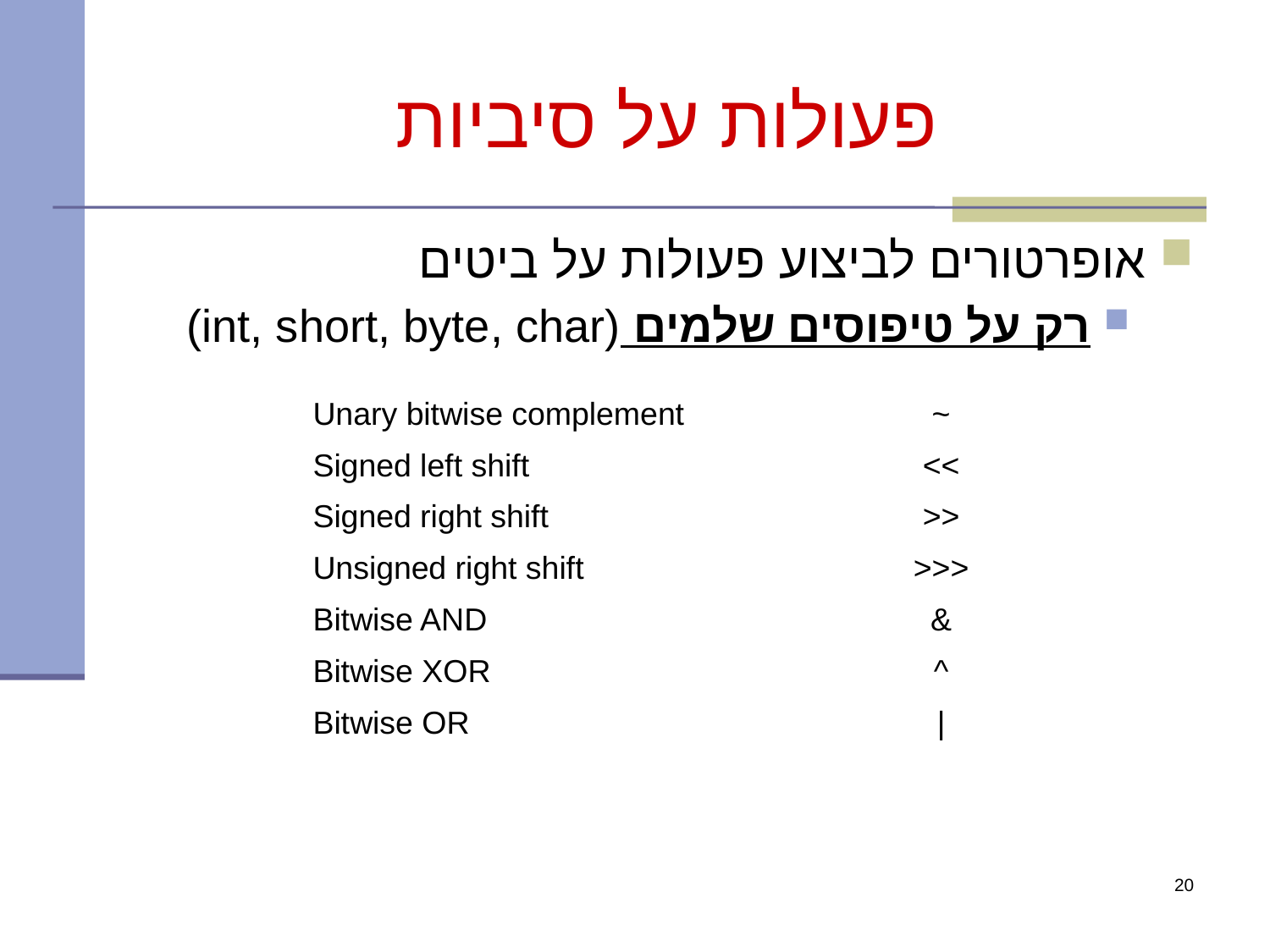

# פעולות על סיביות
אופרטורים לביצוע פעולות על ביטים
רק על טיפוסים שלמים (int, short, byte, char)

| Unary bitwise complement | ~ |
| --- | --- |
| Signed left shift | << |
| Signed right shift | >> |
| Unsigned right shift | >>> |
| Bitwise AND | & |
| Bitwise XOR | ^ |
| Bitwise OR | | |
20